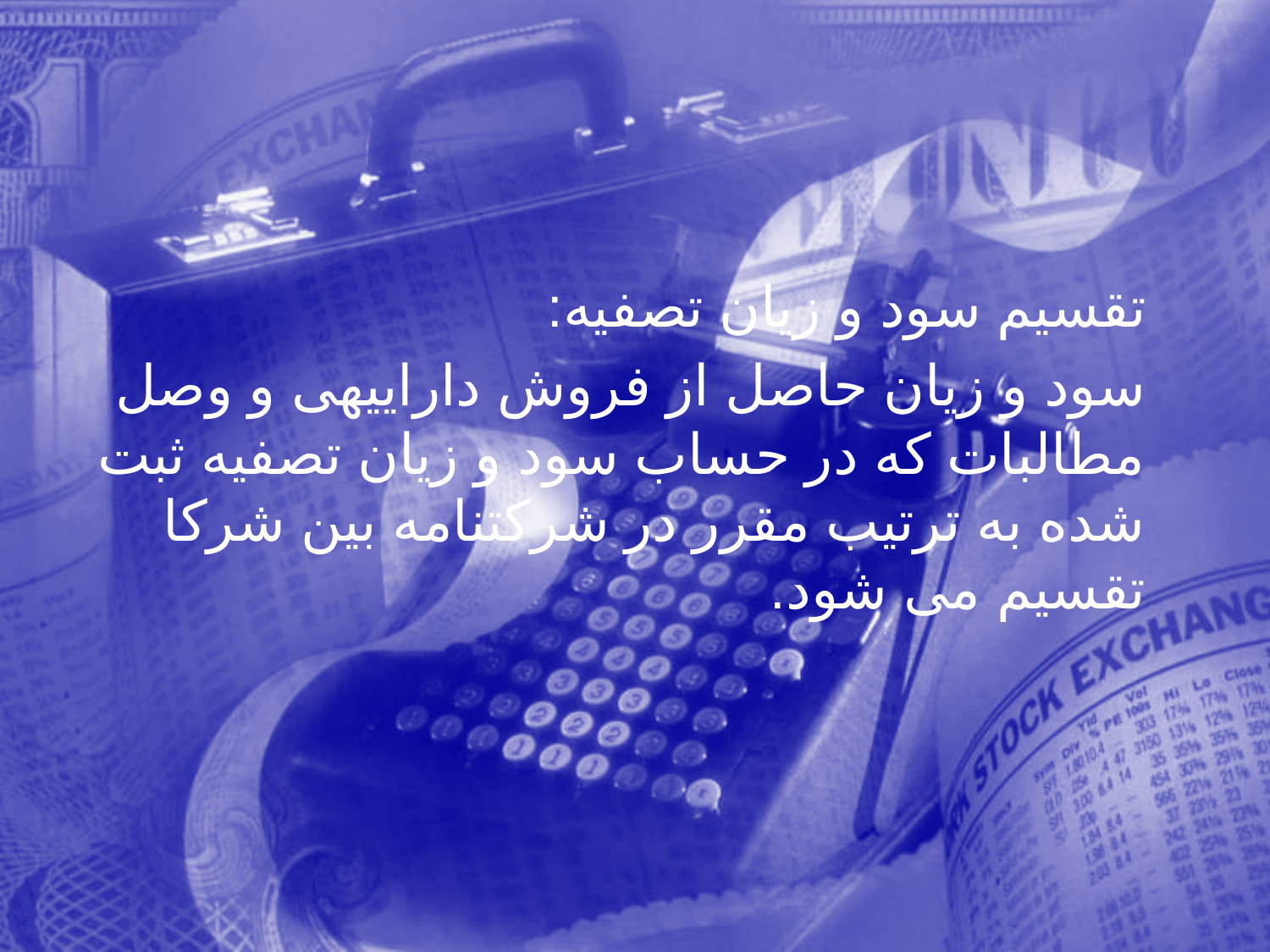

تقسیم سود و زیان تصفیه:
   سود و زیان حاصل از فروش داراییهی و وصل مطالبات که در حساب سود و زیان تصفیه ثبت شده به ترتیب مقرر در شرکتنامه بین شرکا تقسیم می شود.
202